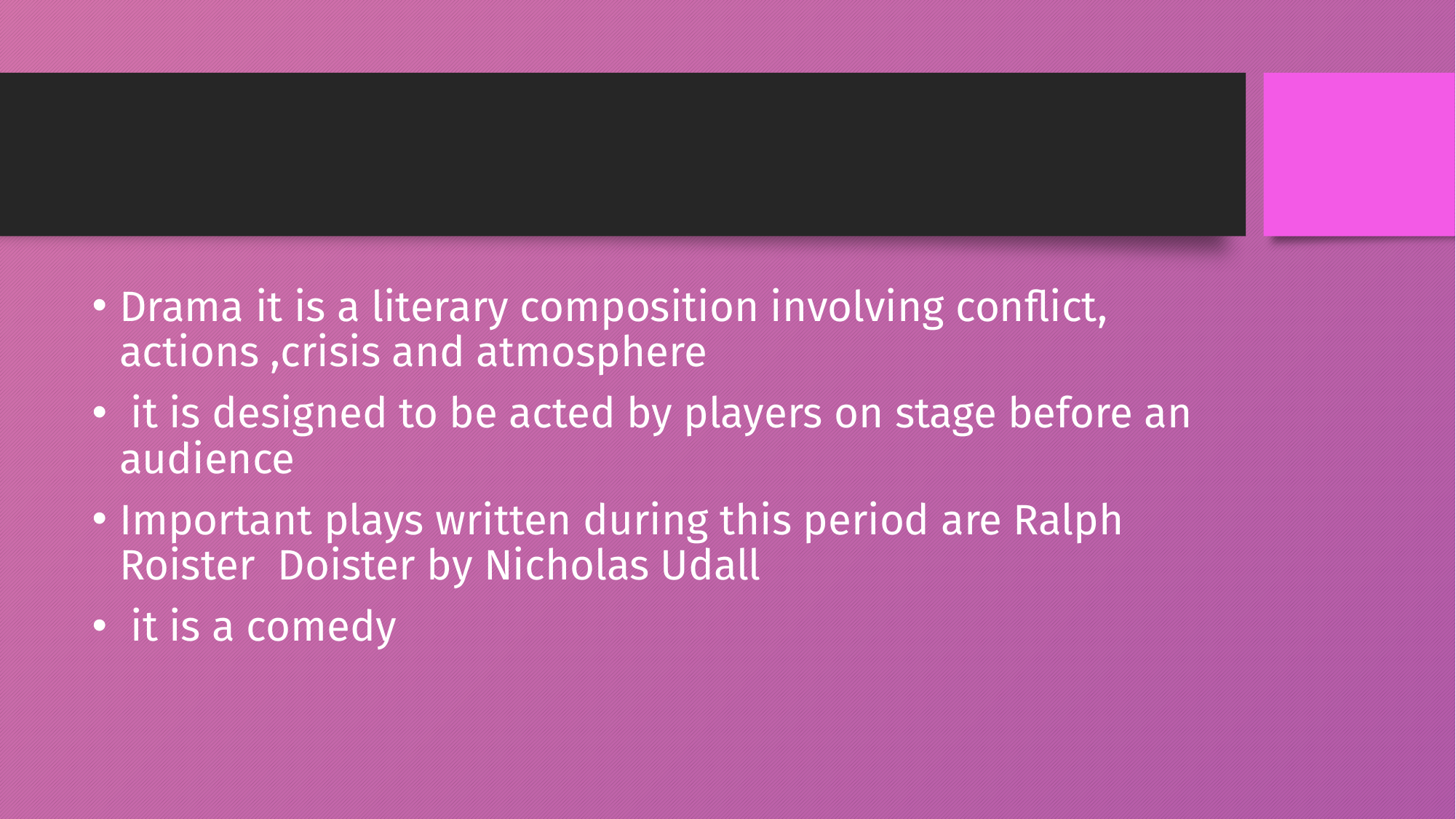

#
Drama it is a literary composition involving conflict, actions ,crisis and atmosphere
 it is designed to be acted by players on stage before an audience
Important plays written during this period are Ralph Roister  Doister by Nicholas Udall
 it is a comedy